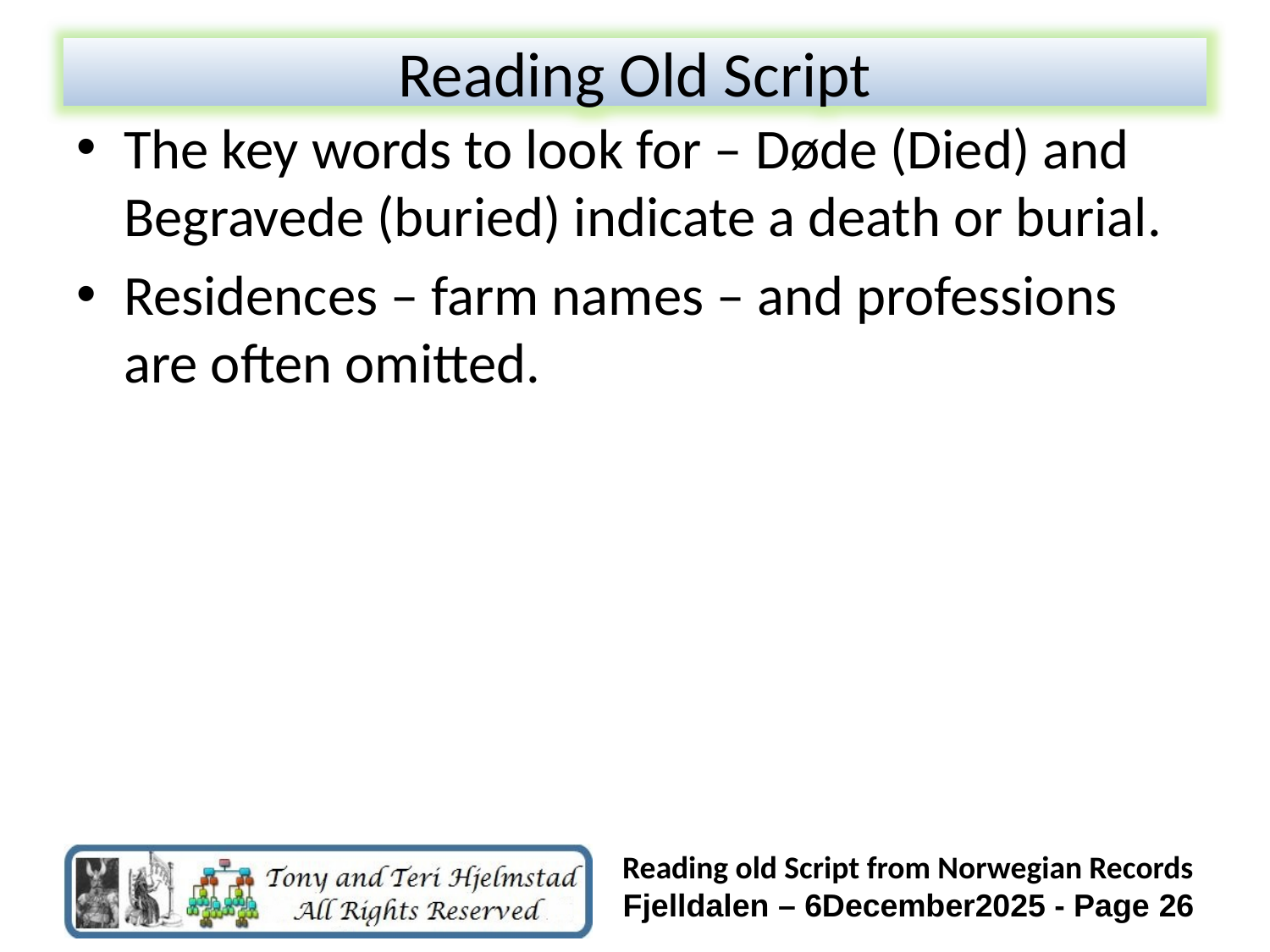

The key words to look for – Døde (Died) and Begravede (buried) indicate a death or burial.
Residences – farm names – and professions are often omitted.